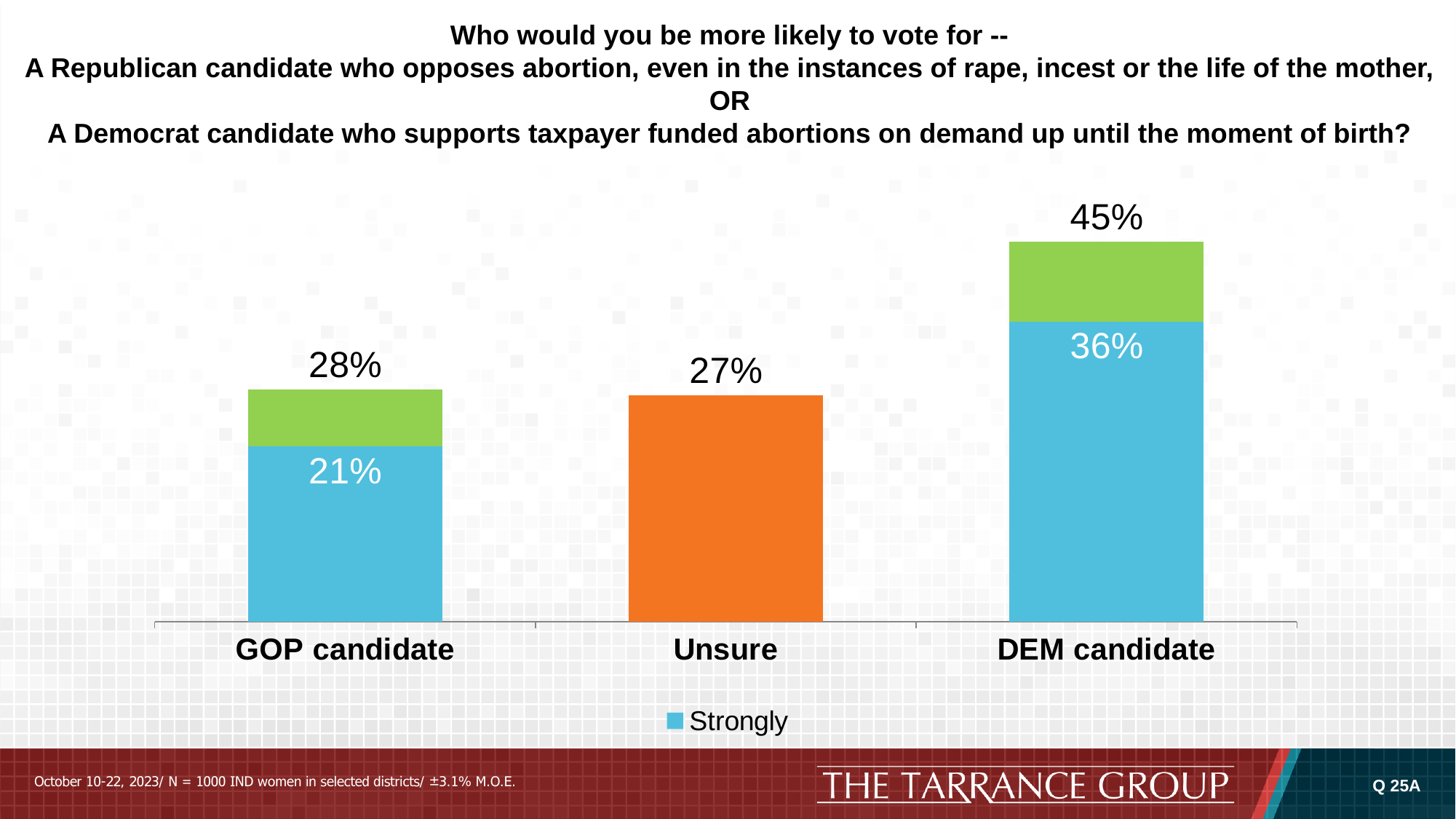

# Who would you be more likely to vote for -- A Republican candidate who opposes abortion, even in the instances of rape, incest or the life of the mother, OR A Democrat candidate who supports taxpayer funded abortions on demand up until the moment of birth?

### Chart

| Category | Strongly | Column1 | Column2 |
|---|---|---|---|
| GOP candidate | 0.209 | 0.068 | 0.277 |
| Unsure | 0.27 | None | 0.27 |
| DEM candidate | 0.358 | 0.095 | 0.45299999999999996 |
Q 25A